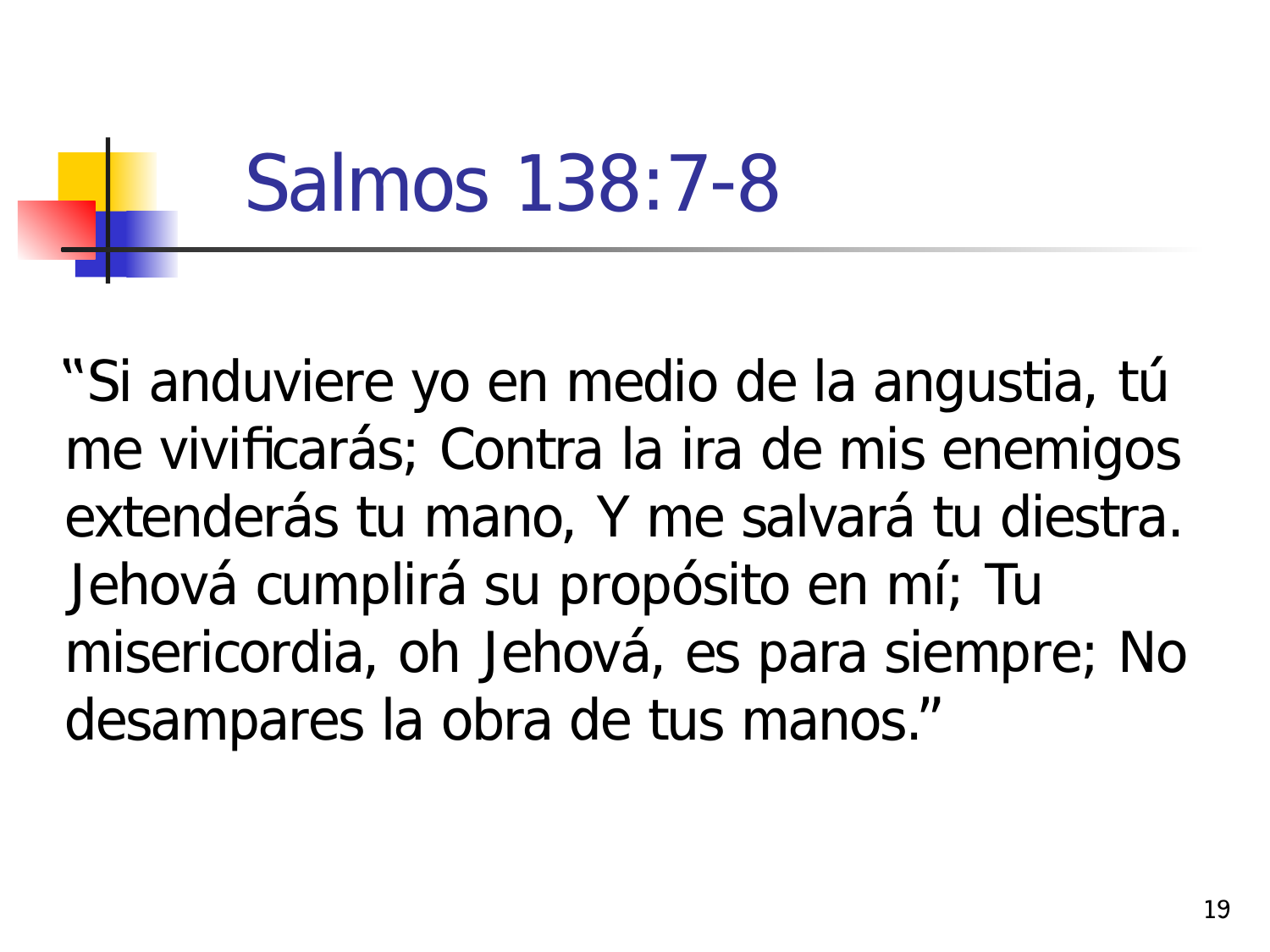

# Salmos 138:7-8
“Si anduviere yo en medio de la angustia, tú me vivificarás; Contra la ira de mis enemigos extenderás tu mano, Y me salvará tu diestra. Jehová cumplirá su propósito en mí; Tu misericordia, oh Jehová, es para siempre; No desampares la obra de tus manos.”
19